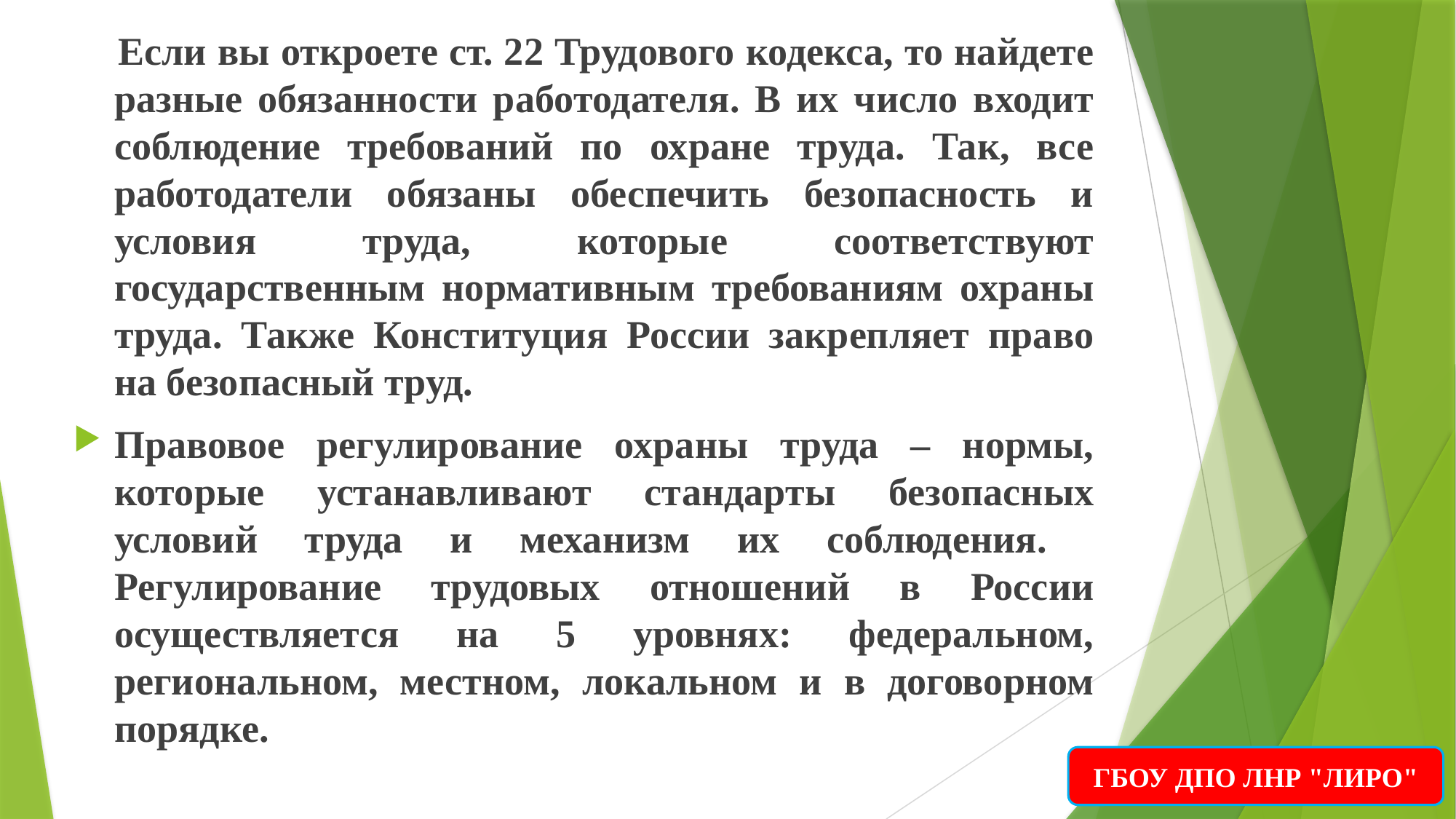

Если вы откроете ст. 22 Трудового кодекса, то найдете разные обязанности работодателя. В их число входит соблюдение требований по охране труда. Так, все работодатели обязаны обеспечить безопасность и условия труда, которые соответствуют государственным нормативным требованиям охраны труда. Также Конституция России закрепляет право на безопасный труд.
Правовое регулирование охраны труда – нормы, которые устанавливают стандарты безопасных условий труда и механизм их соблюдения.  Регулирование трудовых отношений в России осуществляется на 5 уровнях: федеральном, региональном, местном, локальном и в договорном порядке.

ГБОУ ДПО ЛНР "ЛИРО"